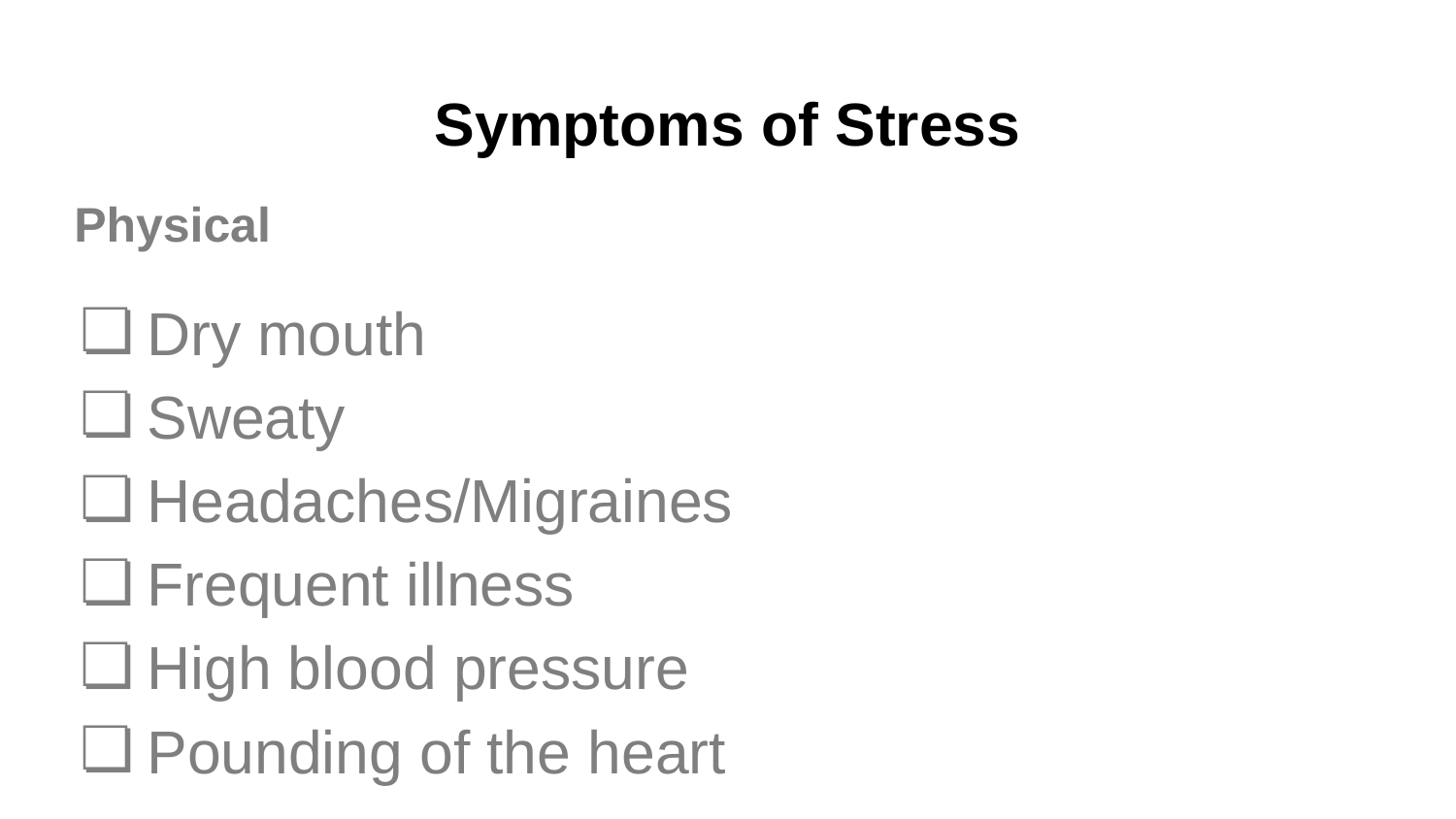

# Symptoms of Stress
Physical
Dry mouth
Sweaty
Headaches/Migraines
Frequent illness
High blood pressure
Pounding of the heart